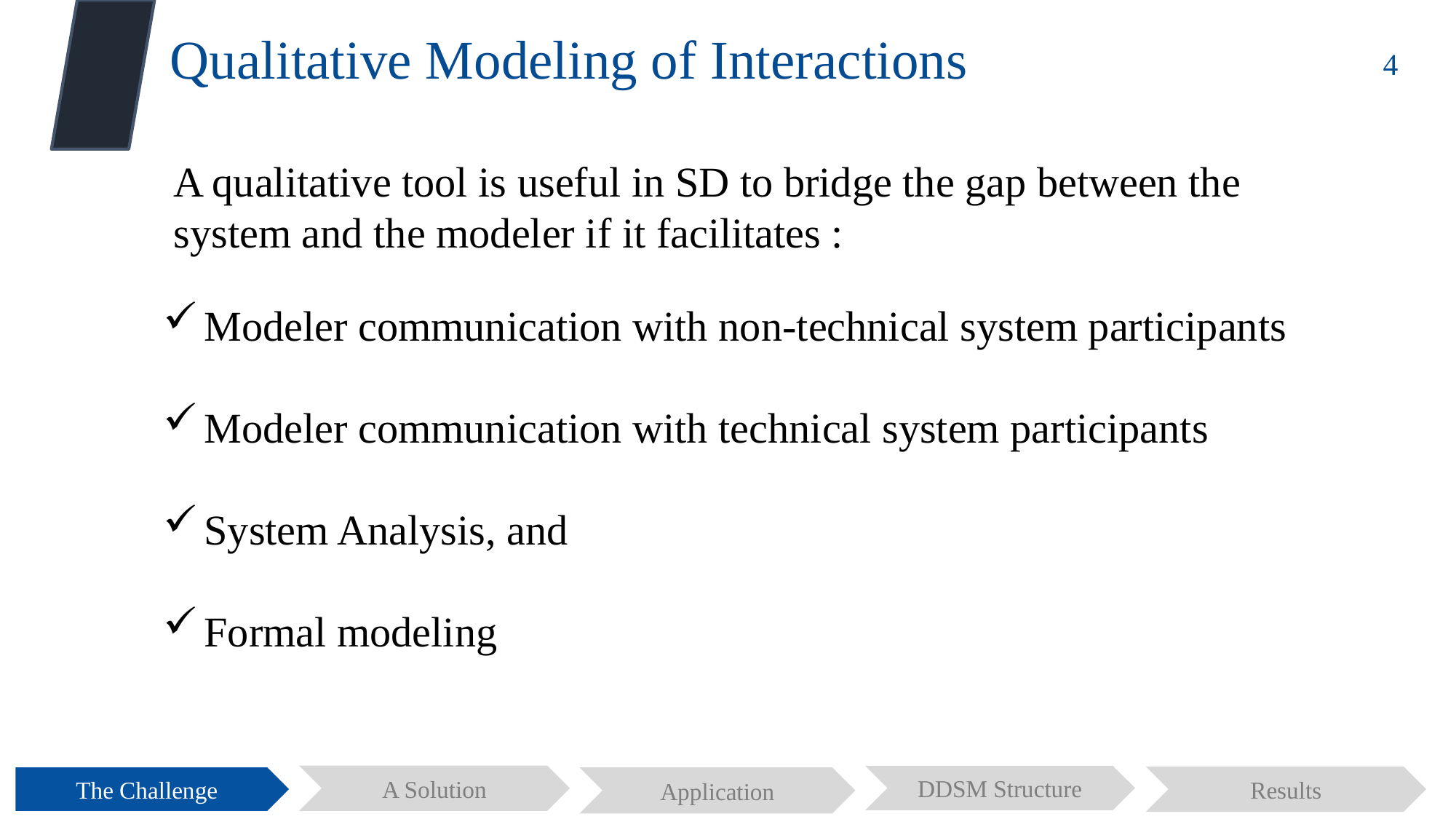

4
Qualitative Modeling of Interactions

### Chart

| Category |
|---|
A qualitative tool is useful in SD to bridge the gap between the system and the modeler if it facilitates :
Modeler communication with non-technical system participants

Modeler communication with technical system participants

System Analysis, and

Formal modeling
A Solution
DDSM Structure
Results
The Challenge
Application